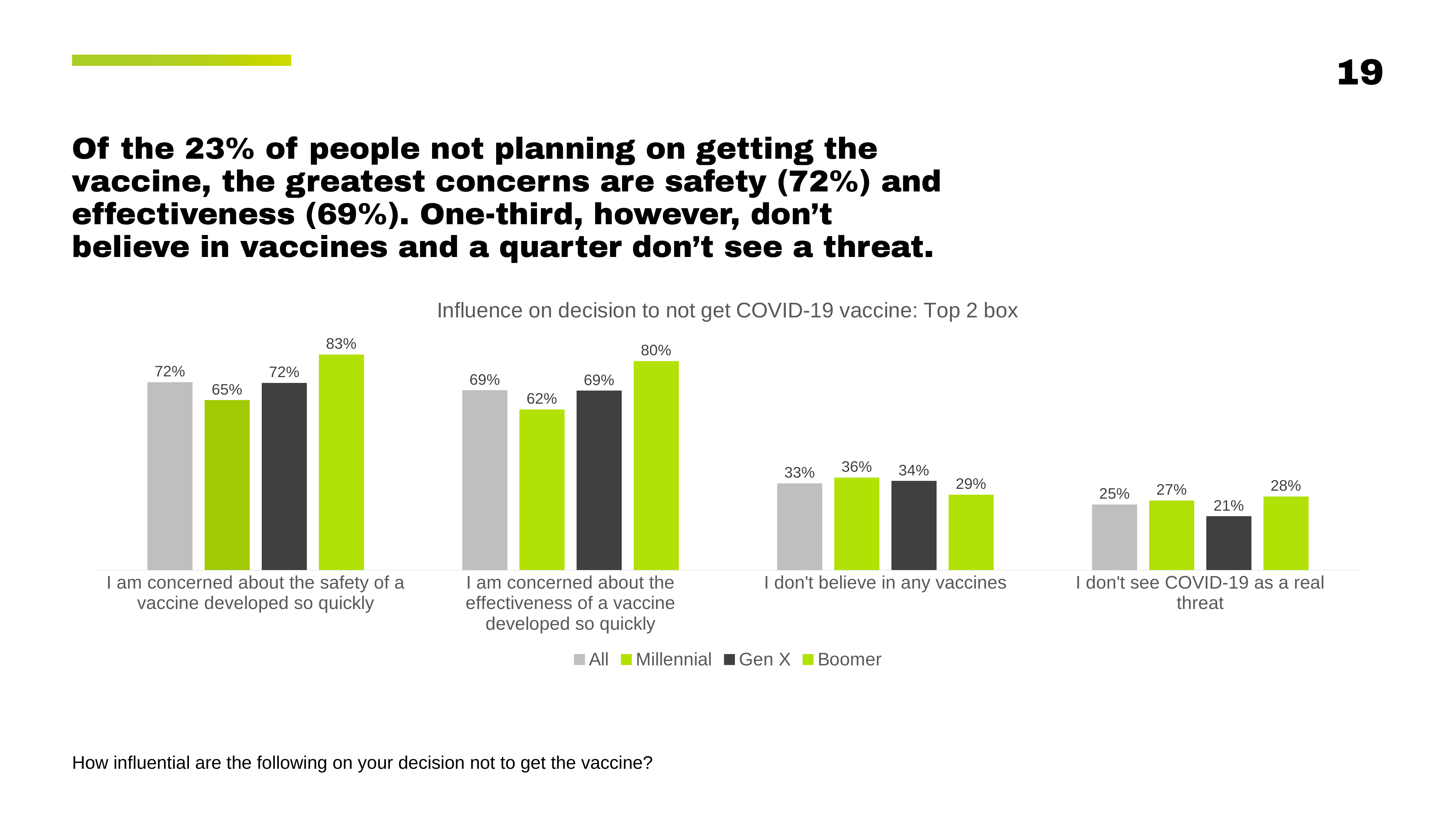

19
Of the 23% of people not planning on getting the vaccine, the greatest concerns are safety (72%) and effectiveness (69%). One-third, however, don’t believe in vaccines and a quarter don’t see a threat.

### Chart: Influence on decision to not get COVID-19 vaccine: Top 2 box

| Category | All | Millennial | Gen X | Boomer |
|---|---|---|---|---|
| I am concerned about the safety of a vaccine developed so quickly | 0.7229000000000001 | 0.6537999999999999 | 0.7208 | 0.8296 |
| I am concerned about the effectiveness of a vaccine developed so quickly | 0.6917 | 0.6178 | 0.6905 | 0.8045 |
| I don't believe in any vaccines | 0.33440000000000003 | 0.3568 | 0.34299999999999997 | 0.2904 |
| I don't see COVID-19 as a real threat | 0.2531 | 0.2677 | 0.2074 | 0.28400000000000003 |
How influential are the following on your decision not to get the vaccine?